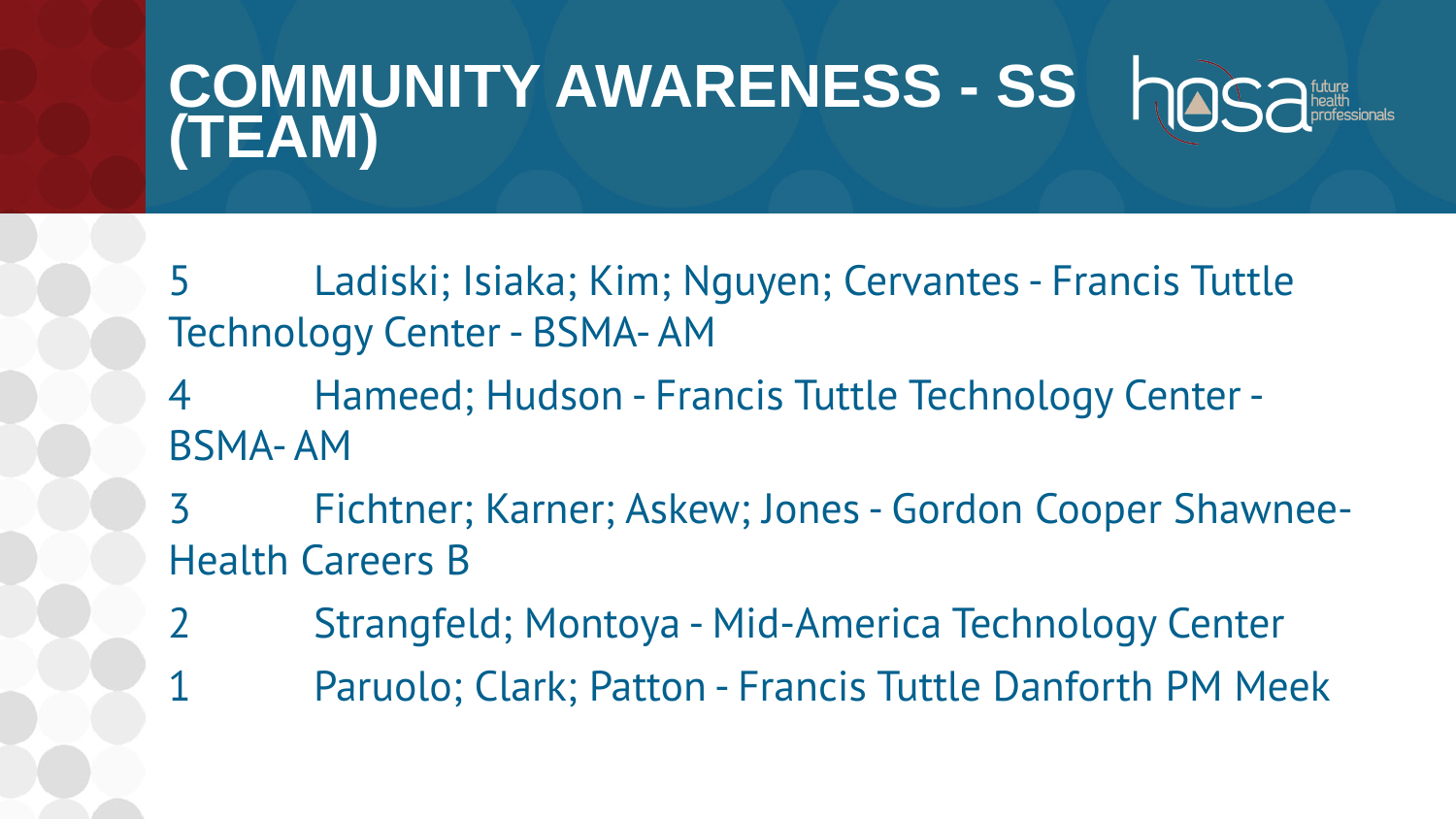

# Community Awareness - SS (TEAM)
5	Ladiski; Isiaka; Kim; Nguyen; Cervantes - Francis Tuttle Technology Center - BSMA- AM
4	Hameed; Hudson - Francis Tuttle Technology Center - BSMA- AM
3	Fichtner; Karner; Askew; Jones - Gordon Cooper Shawnee- Health Careers B
2	Strangfeld; Montoya - Mid-America Technology Center
1	Paruolo; Clark; Patton - Francis Tuttle Danforth PM Meek